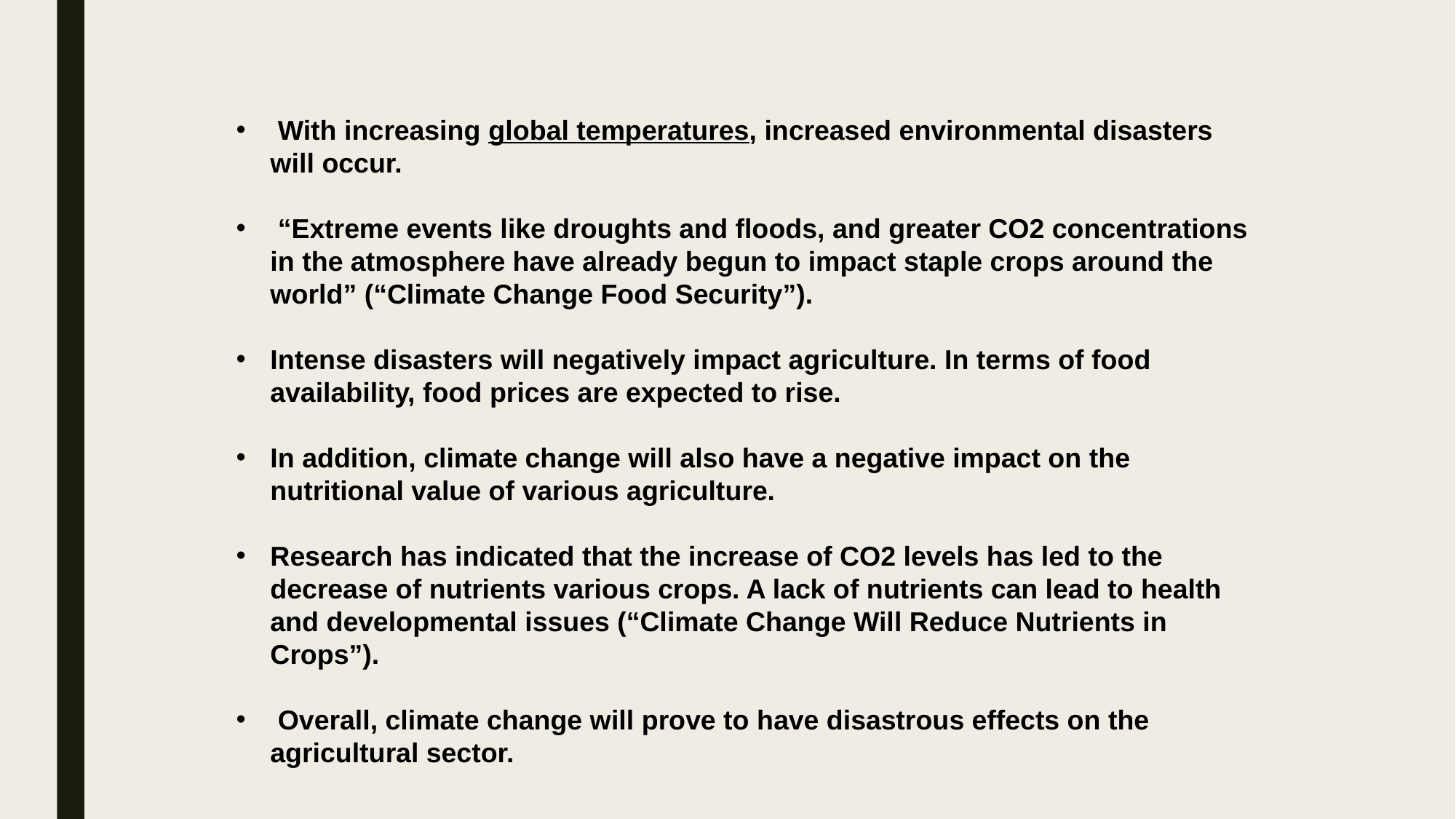

With increasing global temperatures, increased environmental disasters will occur.

 “Extreme events like droughts and floods, and greater CO2 concentrations in the atmosphere have already begun to impact staple crops around the world” (“Climate Change Food Security”).

Intense disasters will negatively impact agriculture. In terms of food availability, food prices are expected to rise.

In addition, climate change will also have a negative impact on the nutritional value of various agriculture.

Research has indicated that the increase of CO2 levels has led to the decrease of nutrients various crops. A lack of nutrients can lead to health and developmental issues (“Climate Change Will Reduce Nutrients in Crops”).

 Overall, climate change will prove to have disastrous effects on the agricultural sector.